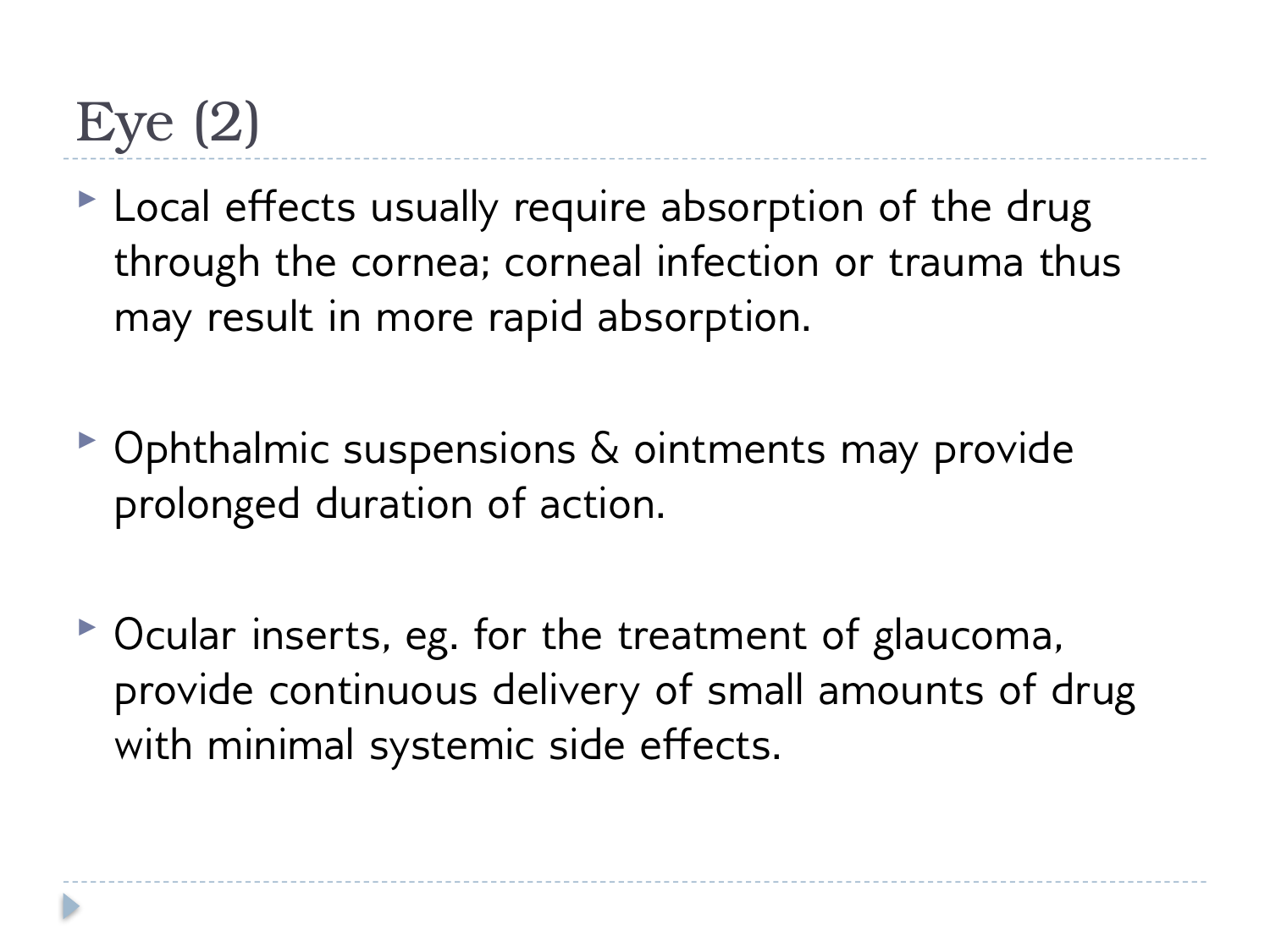

# Eye (2)
Local effects usually require absorption of the drug through the cornea; corneal infection or trauma thus may result in more rapid absorption.

Ophthalmic suspensions & ointments may provide prolonged duration of action.

Ocular inserts, eg. for the treatment of glaucoma, provide continuous delivery of small amounts of drug with minimal systemic side effects.